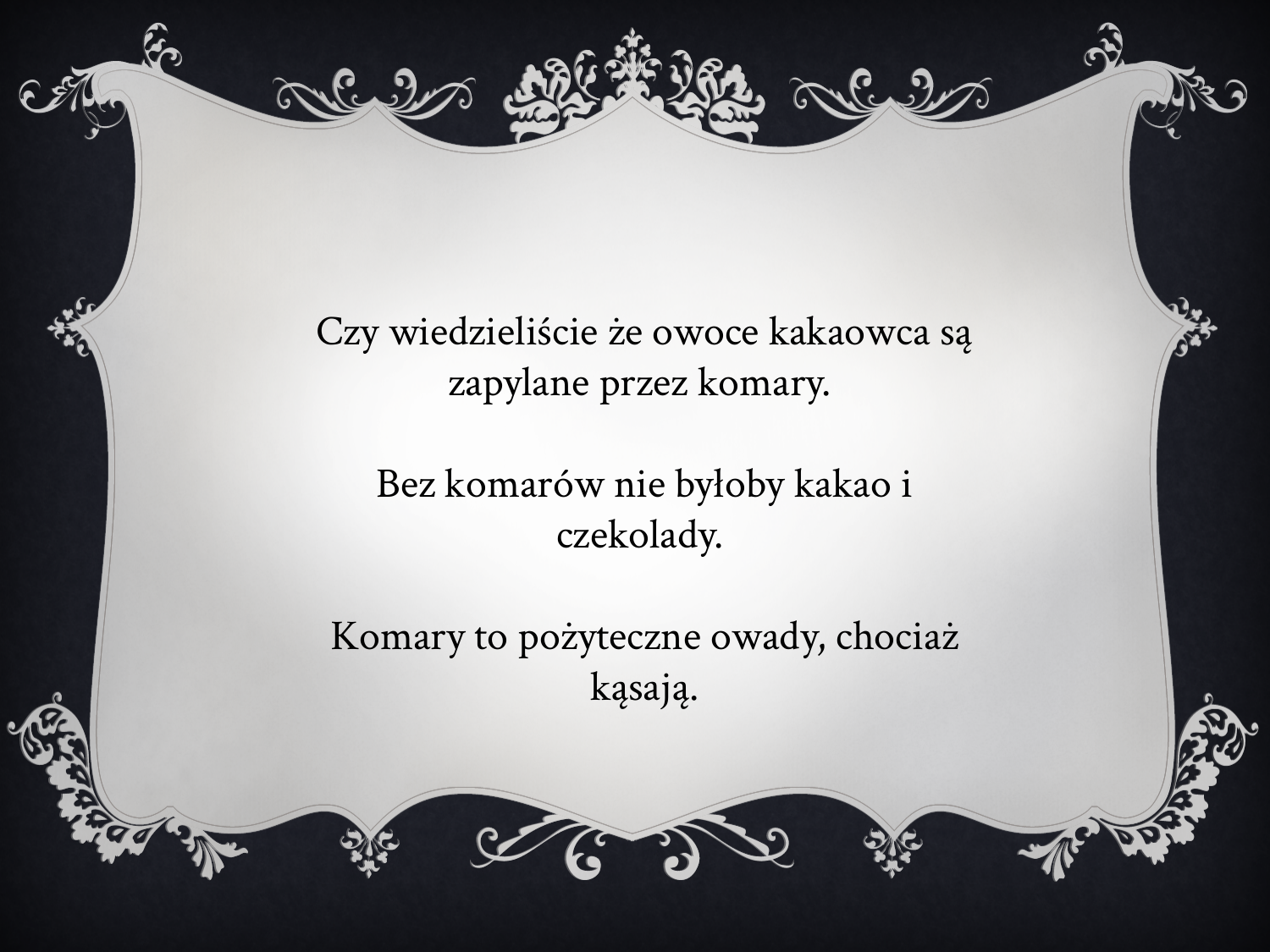

Czy wiedzieliście że owoce kakaowca są zapylane przez komary.

Bez komarów nie byłoby kakao i czekolady.

Komary to pożyteczne owady, chociaż kąsają.